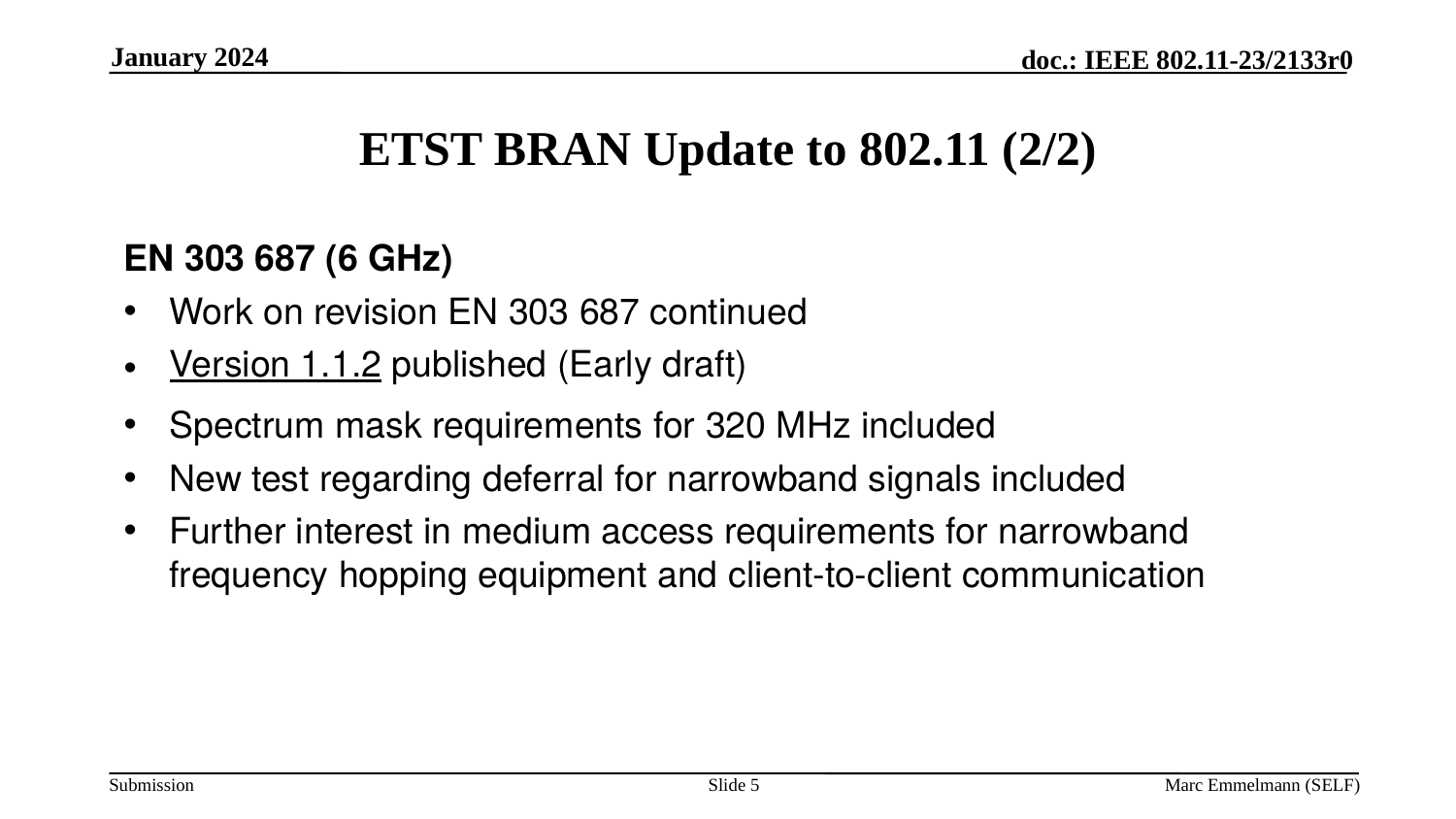

January 2024
# ETST BRAN Update to 802.11 (2/2)
EN 303 687 (6 GHz)
Work on revision EN 303 687 continued
Version 1.1.2 published (Early draft)
Spectrum mask requirements for 320 MHz included
New test regarding deferral for narrowband signals included
Further interest in medium access requirements for narrowband frequency hopping equipment and client-to-client communication

Slide 5
Marc Emmelmann (SELF)